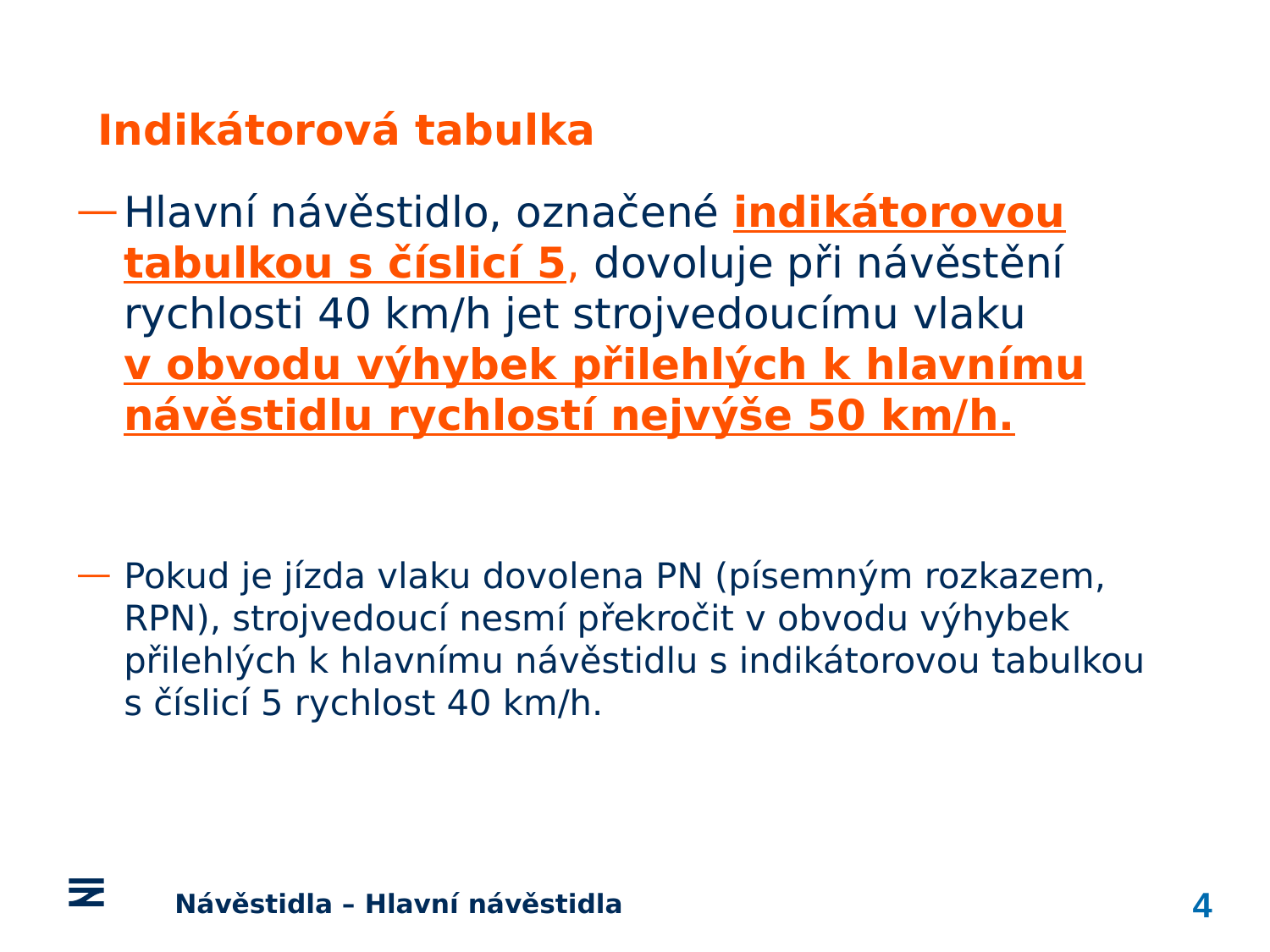

Indikátorová tabulka
Hlavní návěstidlo, označené indikátorovou tabulkou s číslicí 5, dovoluje při návěstění rychlosti 40 km/h jet strojvedoucímu vlaku v obvodu výhybek přilehlých k hlavnímu návěstidlu rychlostí nejvýše 50 km/h.

Pokud je jízda vlaku dovolena PN (písemným rozkazem, RPN), strojvedoucí nesmí překročit v obvodu výhybek přilehlých k hlavnímu návěstidlu s indikátorovou tabulkou s číslicí 5 rychlost 40 km/h.

4
	Návěstidla – Hlavní návěstidla